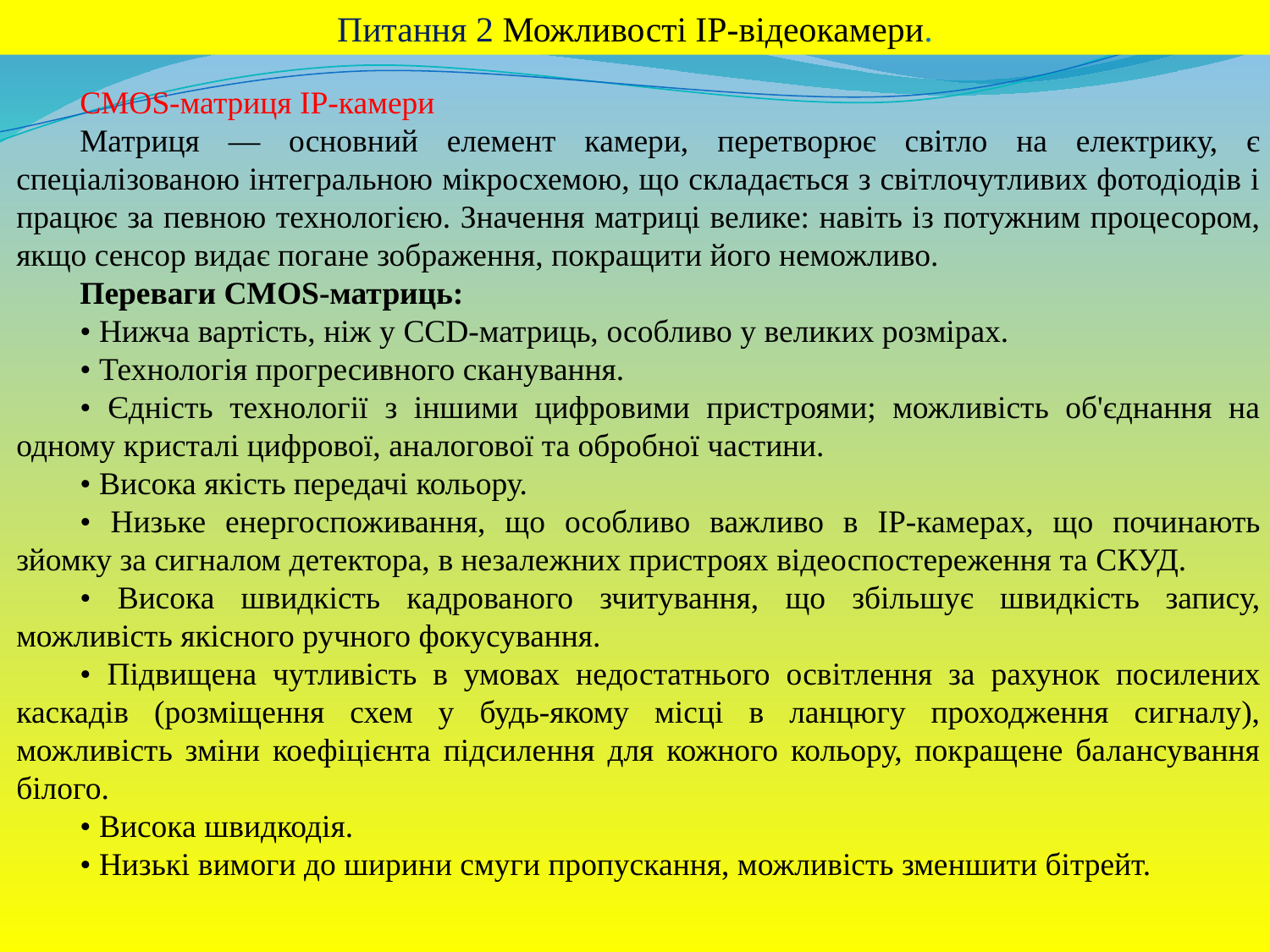

Питання 2 Можливості IP-відеокамери.
CMOS-матриця IP-камери
Матриця — основний елемент камери, перетворює світло на електрику, є спеціалізованою інтегральною мікросхемою, що складається з світлочутливих фотодіодів і працює за певною технологією. Значення матриці велике: навіть із потужним процесором, якщо сенсор видає погане зображення, покращити його неможливо.
Переваги CMOS-матриць:
• Нижча вартість, ніж у CCD-матриць, особливо у великих розмірах.
• Технологія прогресивного сканування.
• Єдність технології з іншими цифровими пристроями; можливість об'єднання на одному кристалі цифрової, аналогової та обробної частини.
• Висока якість передачі кольору.
• Низьке енергоспоживання, що особливо важливо в IP-камерах, що починають зйомку за сигналом детектора, в незалежних пристроях відеоспостереження та СКУД.
• Висока швидкість кадрованого зчитування, що збільшує швидкість запису, можливість якісного ручного фокусування.
• Підвищена чутливість в умовах недостатнього освітлення за рахунок посилених каскадів (розміщення схем у будь-якому місці в ланцюгу проходження сигналу), можливість зміни коефіцієнта підсилення для кожного кольору, покращене балансування білого.
• Висока швидкодія.
• Низькі вимоги до ширини смуги пропускання, можливість зменшити бітрейт.